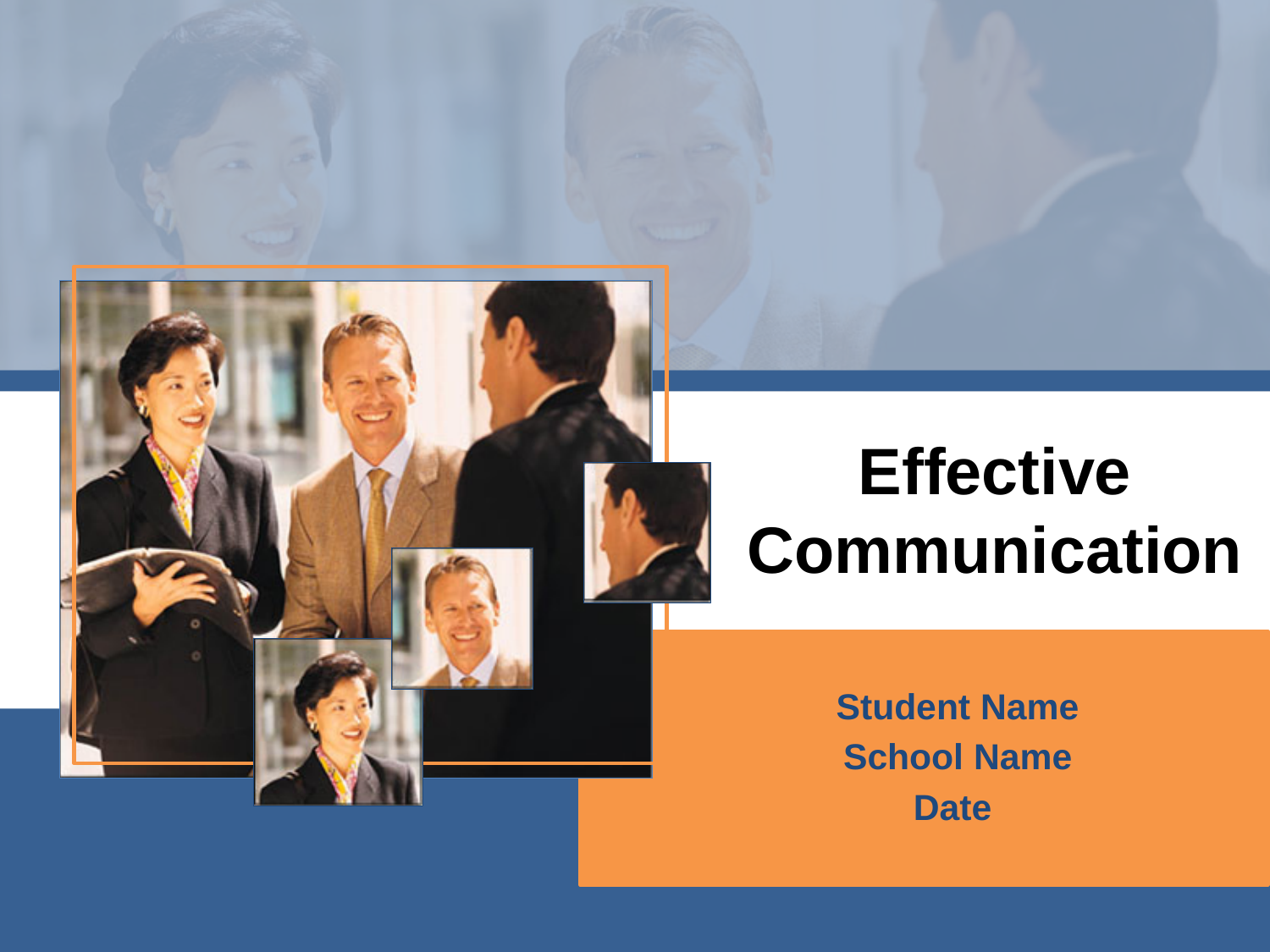

# Effective Communication
Student Name
School Name
Date